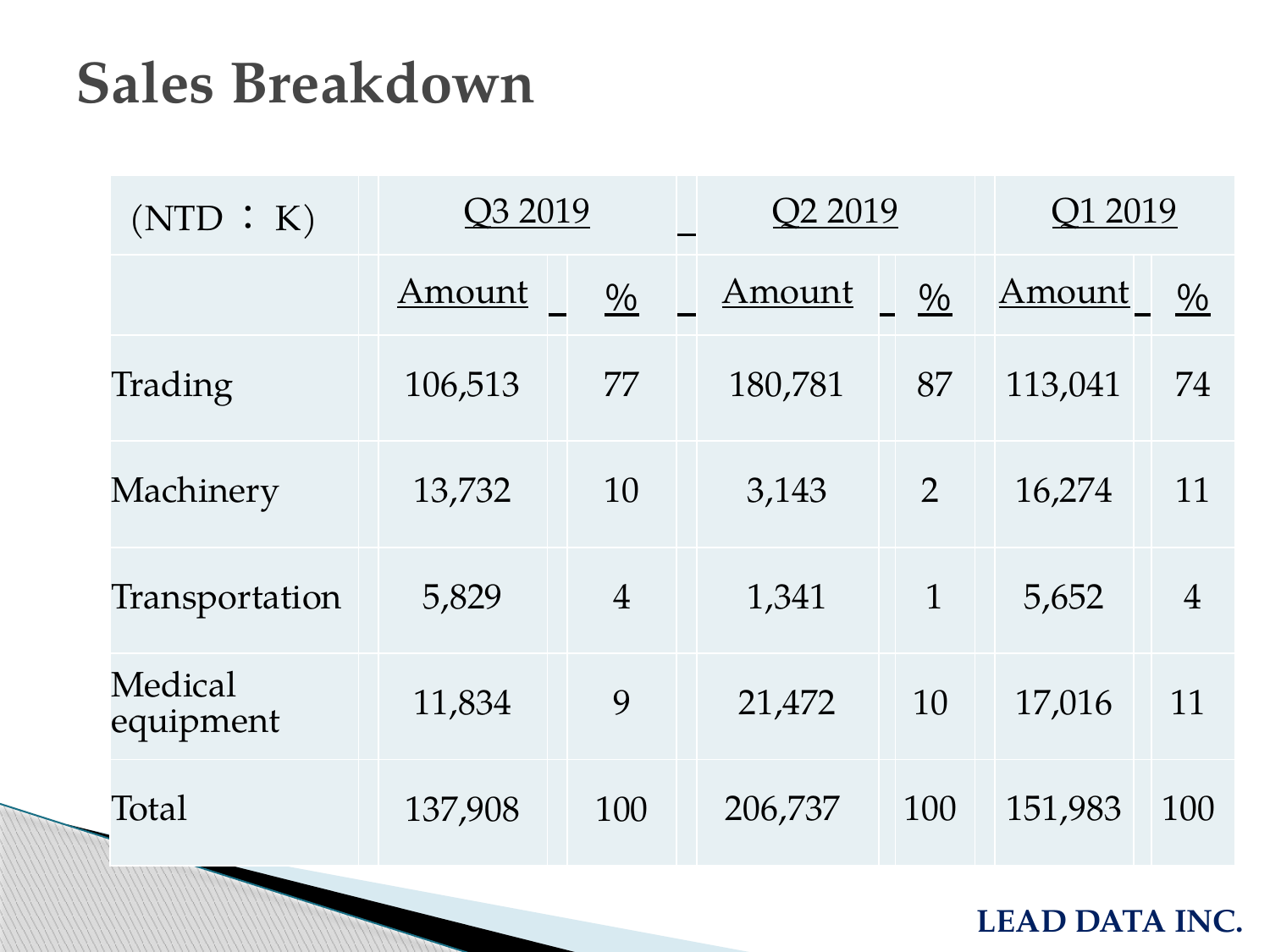

Sales Breakdown
| (NTD：K) |  | Q3 2019 |  |  |  | Q2 2019 |  |  |  | Q1 2019 |  |  |
| --- | --- | --- | --- | --- | --- | --- | --- | --- | --- | --- | --- | --- |
|  |  | Amount |  | ％ |  | Amount |  | ％ |  | Amount |  | ％ |
| Trading |  | 106,513 |  | 77 |  | 180,781 |  | 87 |  | 113,041 |  | 74 |
| Machinery |  | 13,732 |  | 10 |  | 3,143 |  | 2 |  | 16,274 |  | 11 |
| Transportation |  | 5,829 |  | 4 |  | 1,341 |  | 1 |  | 5,652 |  | 4 |
| Medical equipment |  | 11,834 |  | 9 |  | 21,472 |  | 10 |  | 17,016 |  | 11 |
| Total |  | 137,908 |  | 100 |  | 206,737 |  | 100 |  | 151,983 |  | 100 |
LEAD DATA INC.